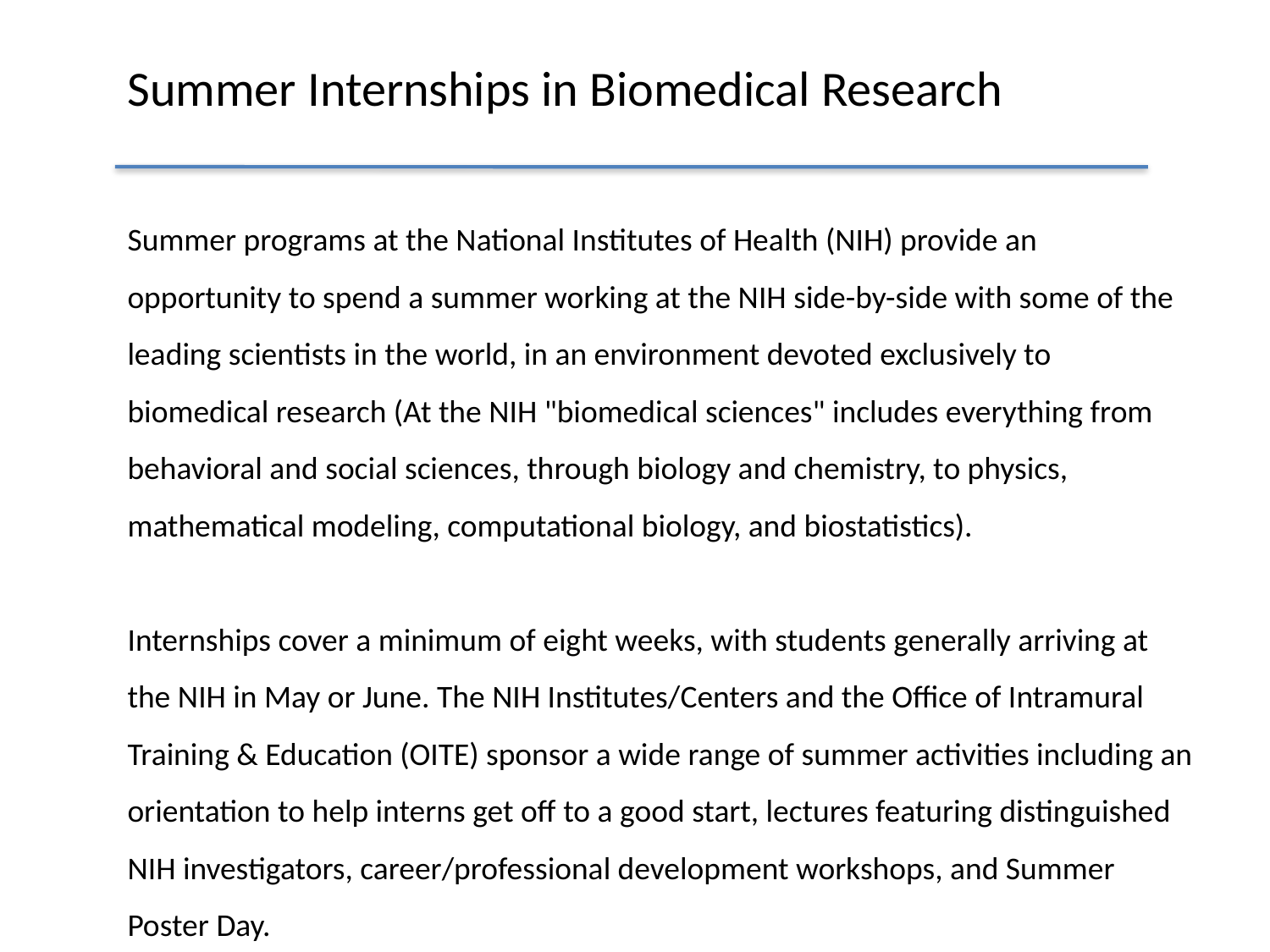

# Summer Internships in Biomedical Research
Summer programs at the National Institutes of Health (NIH) provide an opportunity to spend a summer working at the NIH side-by-side with some of the leading scientists in the world, in an environment devoted exclusively to biomedical research (At the NIH "biomedical sciences" includes everything from behavioral and social sciences, through biology and chemistry, to physics, mathematical modeling, computational biology, and biostatistics).

Internships cover a minimum of eight weeks, with students generally arriving at the NIH in May or June. The NIH Institutes/Centers and the Office of Intramural Training & Education (OITE) sponsor a wide range of summer activities including an orientation to help interns get off to a good start, lectures featuring distinguished NIH investigators, career/professional development workshops, and Summer Poster Day.